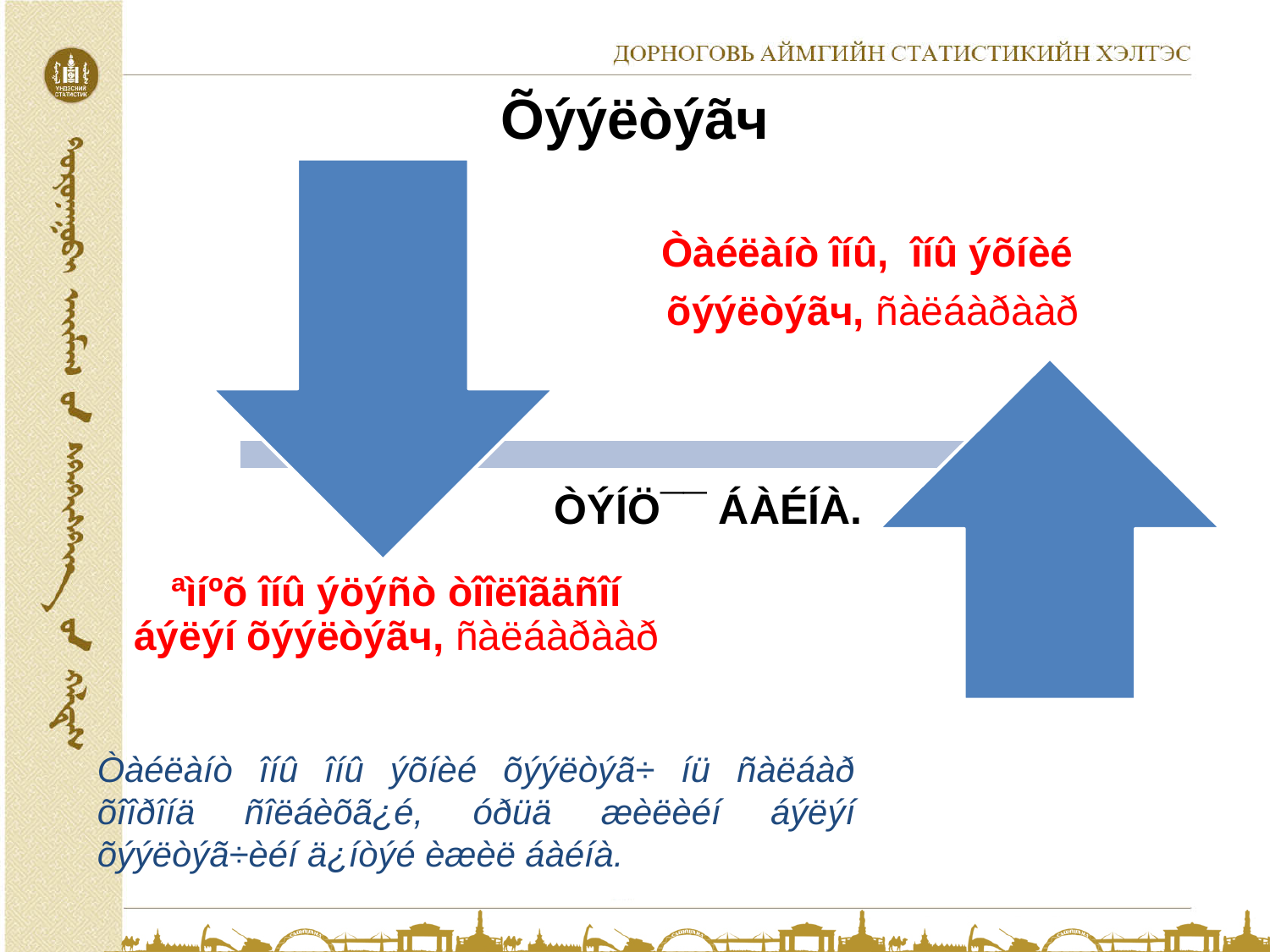

# Õýýëòýãч
Òàéëàíò îíû,  îíû ýõíèé
õýýëòýãч, ñàëáàðààð
ªìíºõ îíû ýöýñò òîîëîãäñîí áýëýí õýýëòýãч, ñàëáàðààð
ÒÝÍÖ¯¯ ÁÀÉÍÀ.
Òàéëàíò îíû îíû ýõíèé õýýëòýã÷ íü ñàëáàð õîîðîíä ñîëáèõã¿é, óðüä æèëèéí áýëýí õýýëòýã÷èéí ä¿íòýé èæèë áàéíà.